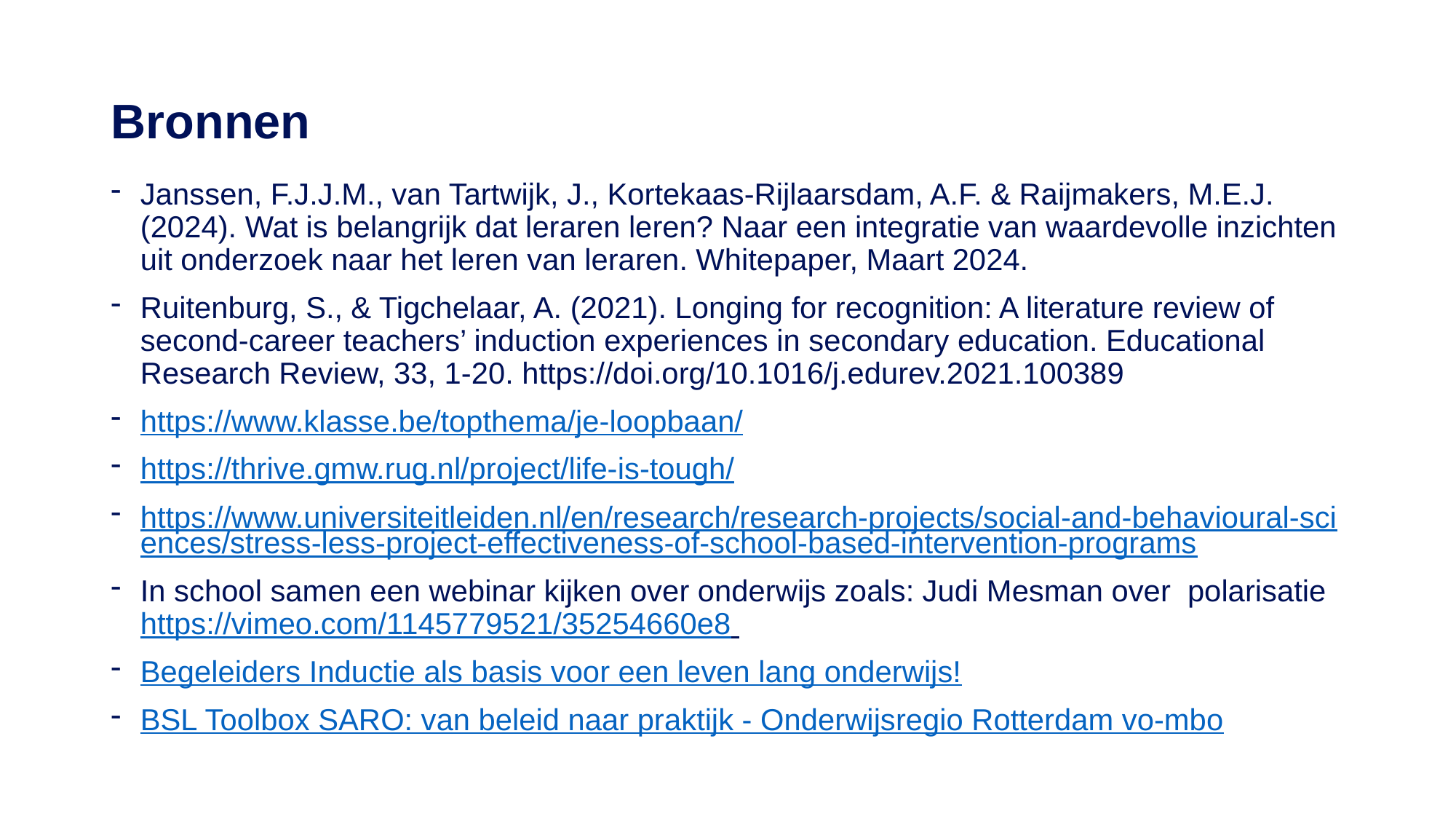

# Bronnen
Janssen, F.J.J.M., van Tartwijk, J., Kortekaas-Rijlaarsdam, A.F. & Raijmakers, M.E.J. (2024). Wat is belangrijk dat leraren leren? Naar een integratie van waardevolle inzichten uit onderzoek naar het leren van leraren. Whitepaper, Maart 2024.
Ruitenburg, S., & Tigchelaar, A. (2021). Longing for recognition: A literature review of second-career teachers’ induction experiences in secondary education. Educational Research Review, 33, 1-20. https://doi.org/10.1016/j.edurev.2021.100389
https://www.klasse.be/topthema/je-loopbaan/
https://thrive.gmw.rug.nl/project/life-is-tough/
https://www.universiteitleiden.nl/en/research/research-projects/social-and-behavioural-sciences/stress-less-project-effectiveness-of-school-based-intervention-programs
In school samen een webinar kijken over onderwijs zoals: Judi Mesman over  polarisatie https://vimeo.com/1145779521/35254660e8
Begeleiders Inductie als basis voor een leven lang onderwijs!
BSL Toolbox SARO: van beleid naar praktijk - Onderwijsregio Rotterdam vo-mbo